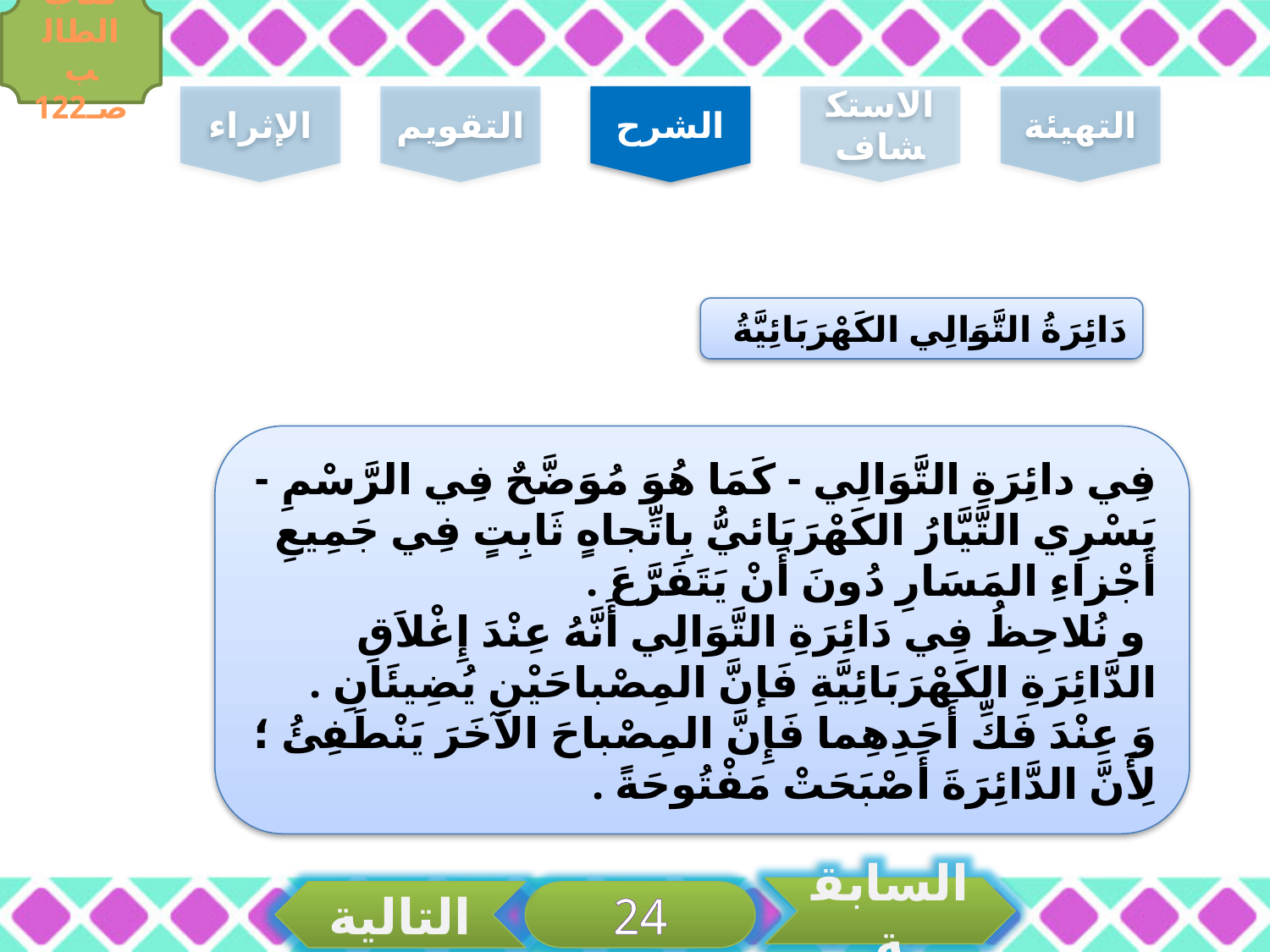

كتاب الطالب صـ122
الإثراء
التقويم
الشرح
الاستكشاف
التهيئة
دَائِرَةُ التَّوَالِي الكَهْرَبَائِيَّةُ
فِي دائِرَةِ التَّوَالِي - كَمَا هُوَ مُوَضَّحٌ فِي الرَّسْمِ - يَسْرِي التَّيَّارُ الكَهْرَبَائيُّ بِاتِّجاهٍ ثَابِتٍ فِي جَمِيعِ أَجْزاءِ المَسَارِ دُونَ أَنْ يَتَفَرَّعَ .
 و نُلاحِظُ فِي دَائِرَةِ التَّوَالِي أَنَّهُ عِنْدَ إِغْلاَقِ الدَّائِرَةِ الكَهْرَبَائِيَّةِ فَإنَّ المِصْباحَيْنِ يُضِيئَانِ .
وَ عِنْدَ فَكِّ أَحَدِهِما فَإِنَّ المِصْباحَ الآخَرَ يَنْطَفِئُ ؛ لِأَنَّ الدَّائِرَةَ أَصْبَحَتْ مَفْتُوحَةً .

السابقة

التالية

24